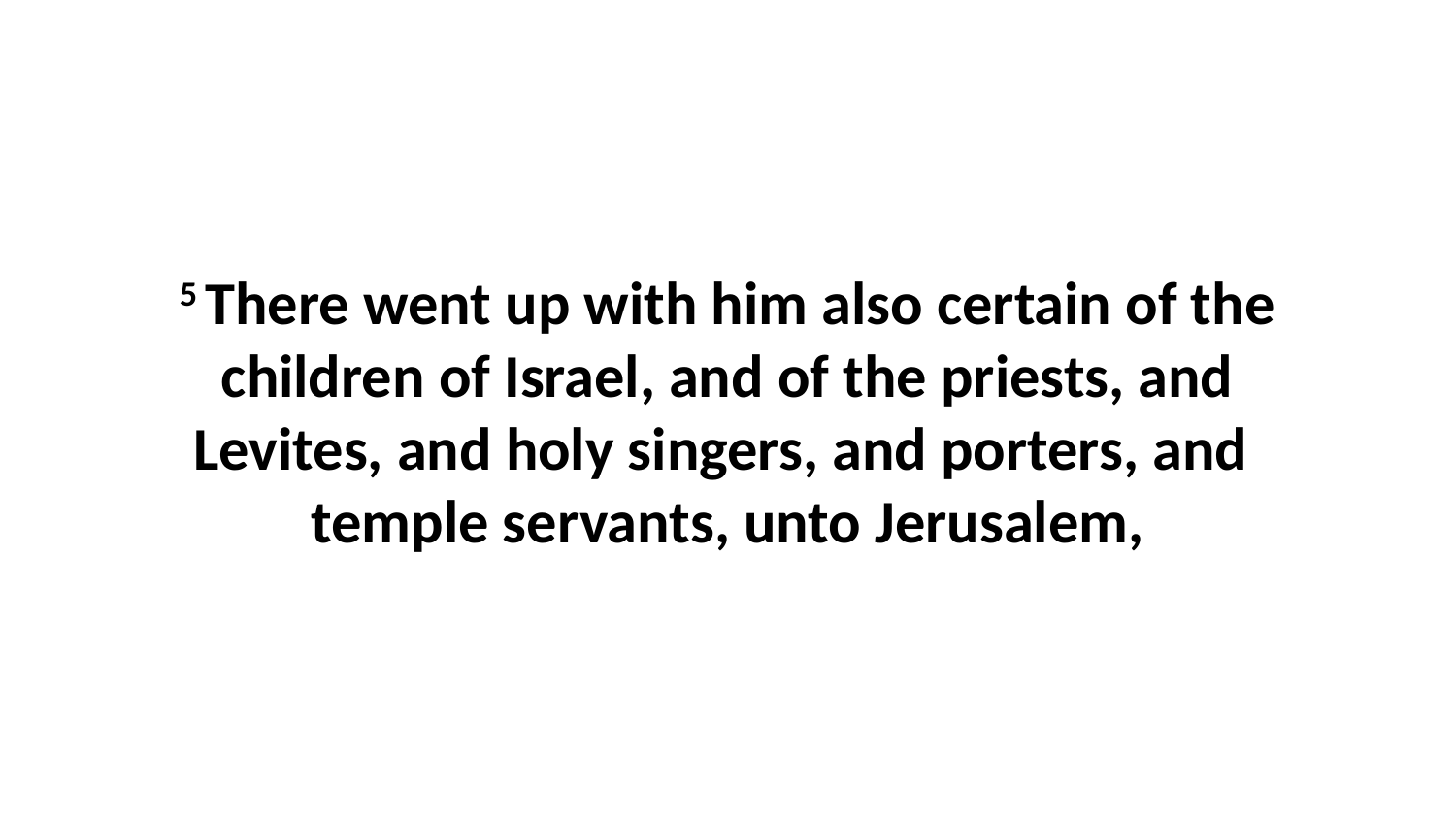

5 There went up with him also certain of the children of Israel, and of the priests, and Levites, and holy singers, and porters, and  temple servants, unto Jerusalem,